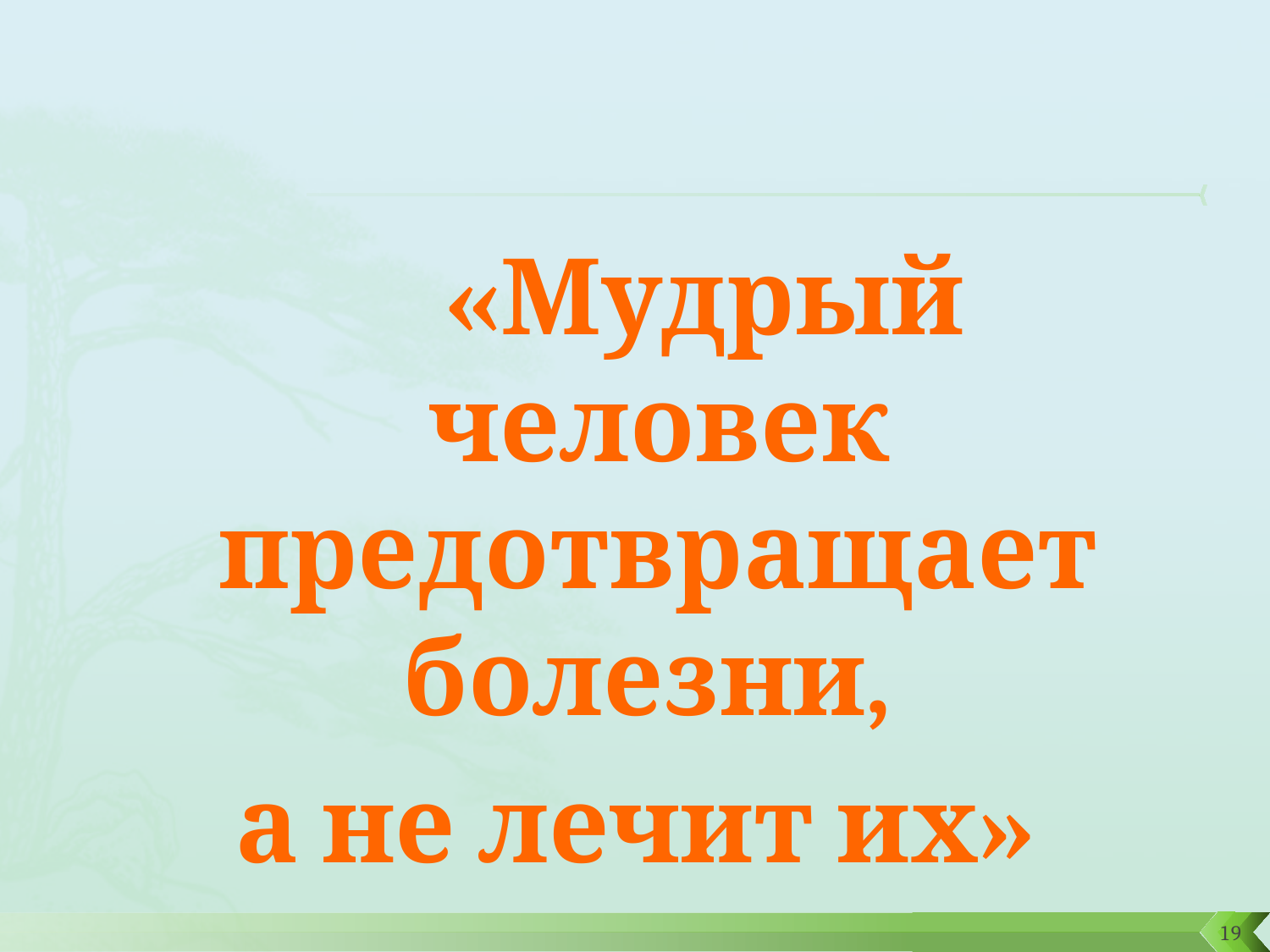

#
          «Мудрый человек предотвращает болезни,
а не лечит их»
19